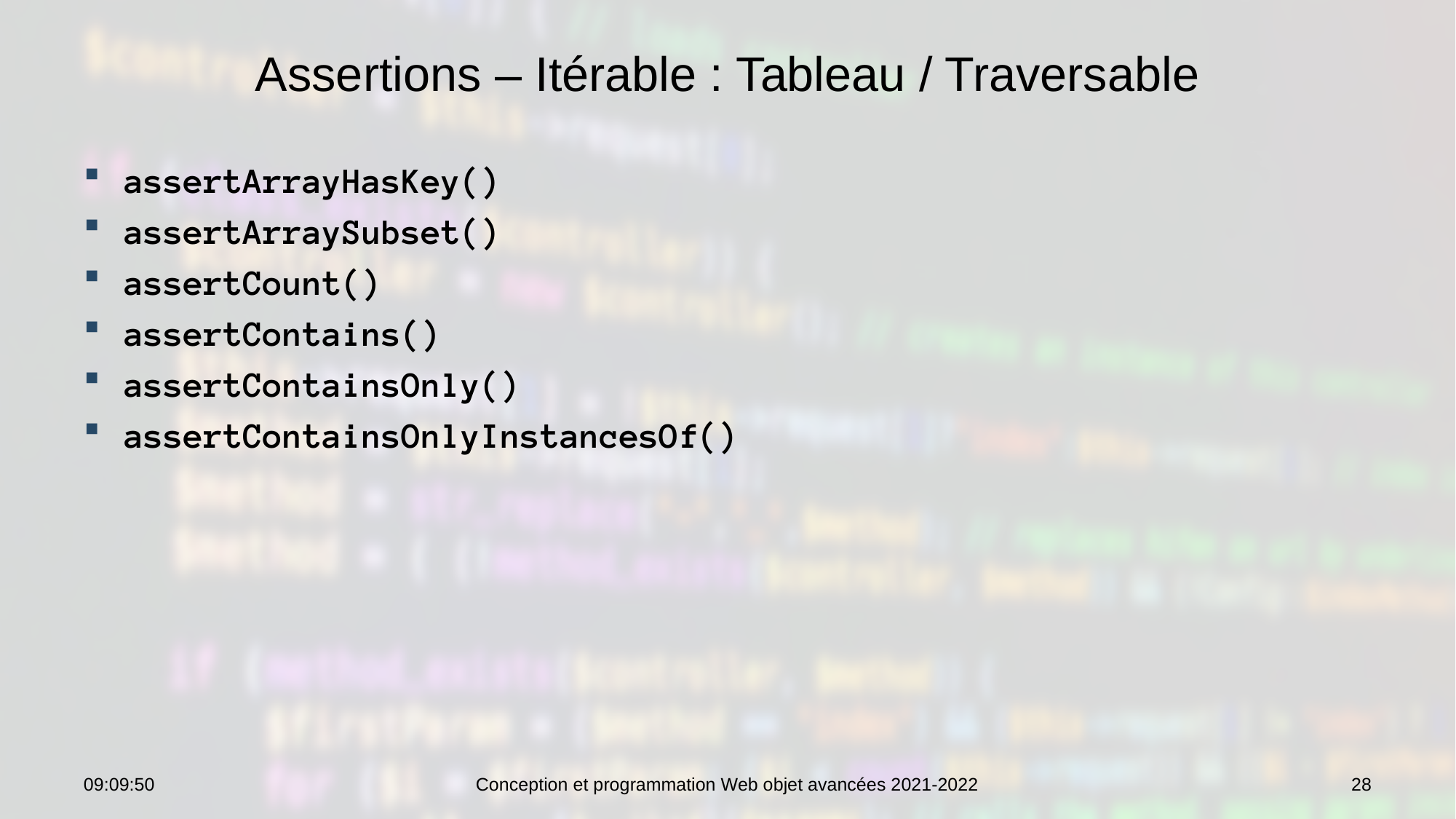

# Assertions – Itérable : Tableau / Traversable
assertArrayHasKey()
assertArraySubset()
assertCount()
assertContains()
assertContainsOnly()
assertContainsOnlyInstancesOf()
09:09:50
Conception et programmation Web objet avancées 2021-2022
28